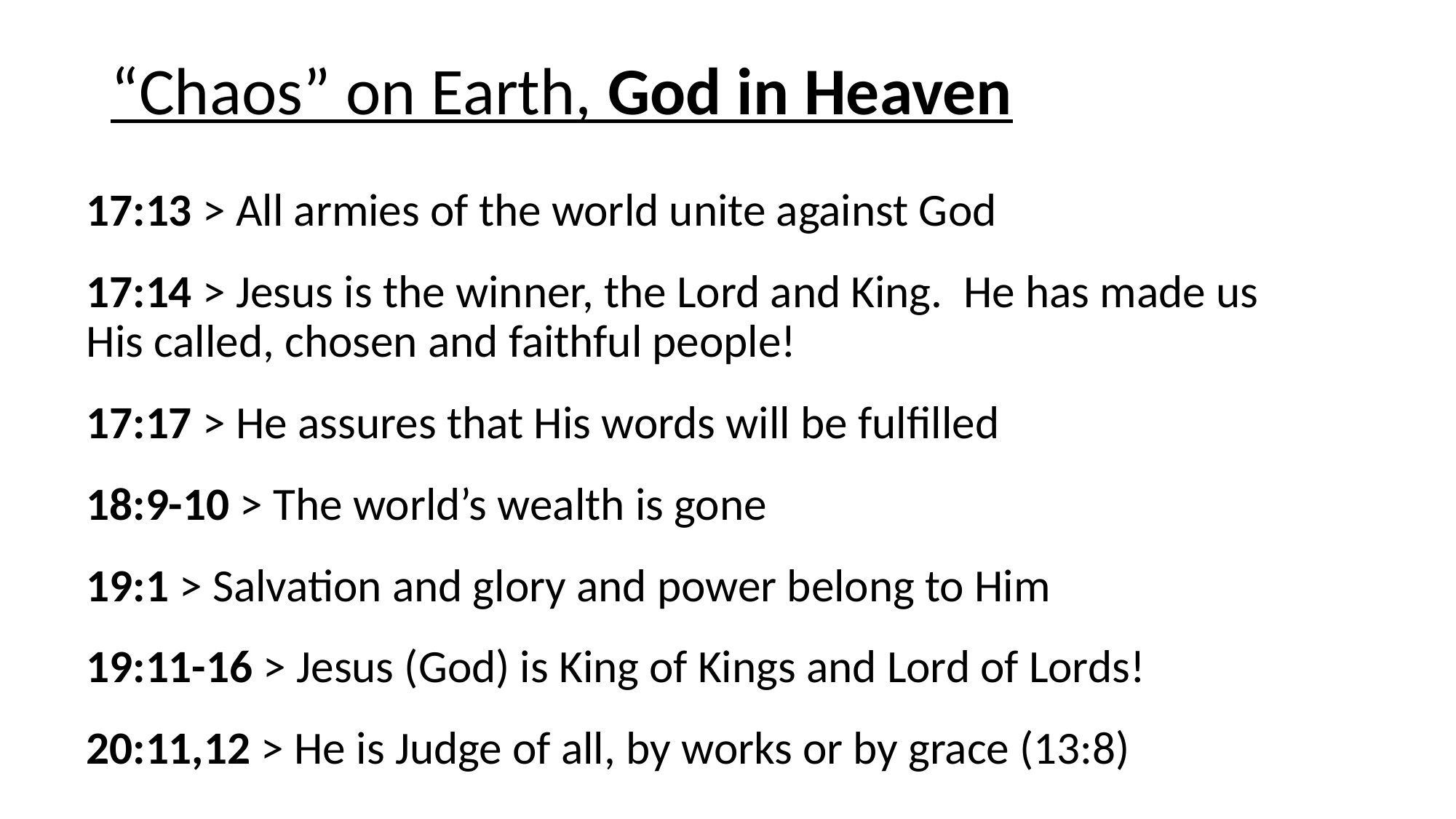

# “Chaos” on Earth, God in Heaven
17:13 > All armies of the world unite against God
17:14 > Jesus is the winner, the Lord and King.  He has made us His called, chosen and faithful people!
17:17 > He assures that His words will be fulfilled
18:9-10 > The world’s wealth is gone
19:1 > Salvation and glory and power belong to Him
19:11-16 > Jesus (God) is King of Kings and Lord of Lords!
20:11,12 > He is Judge of all, by works or by grace (13:8)